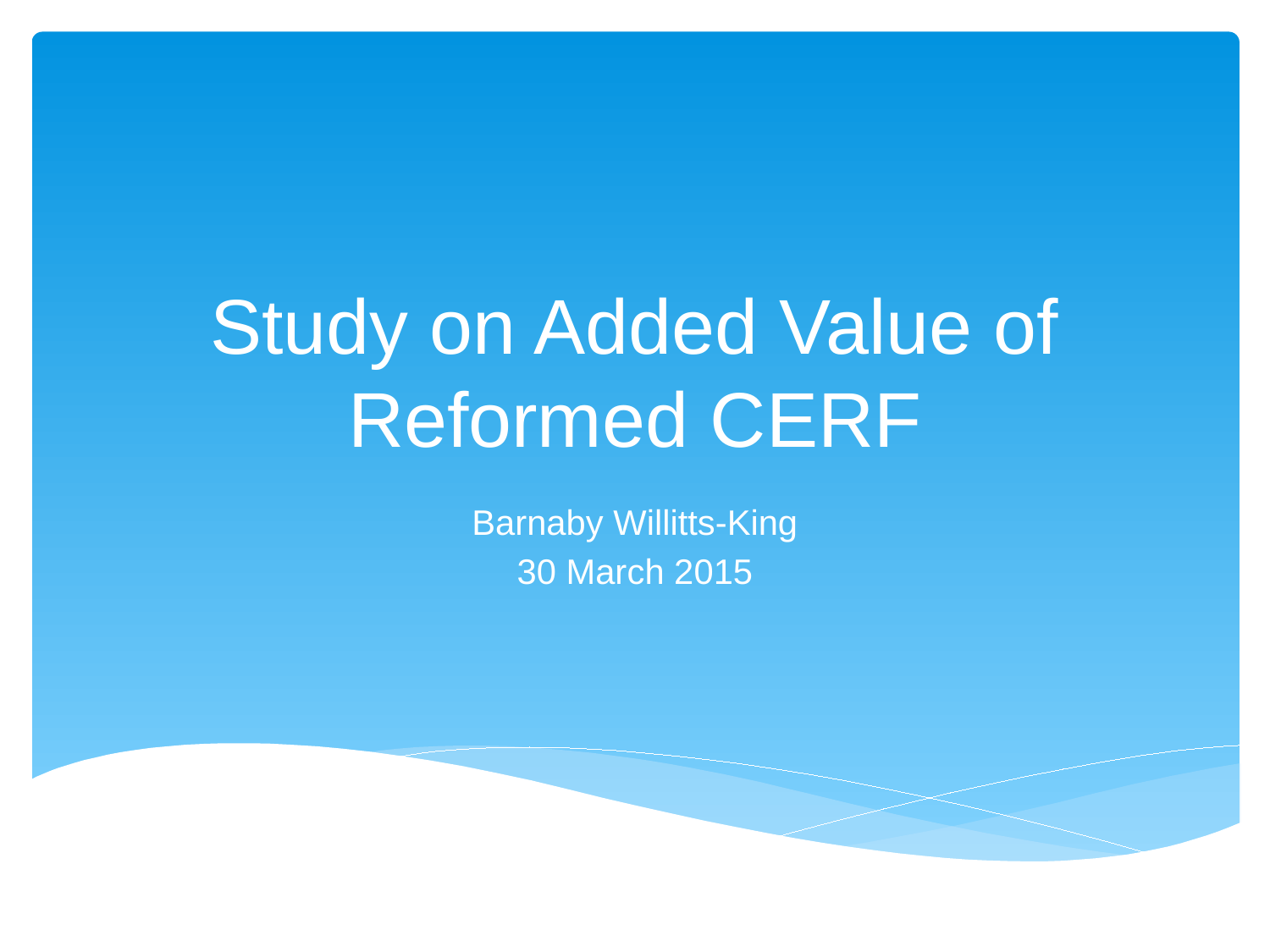

# Study on Added Value of Reformed CERF
Barnaby Willitts-King
30 March 2015